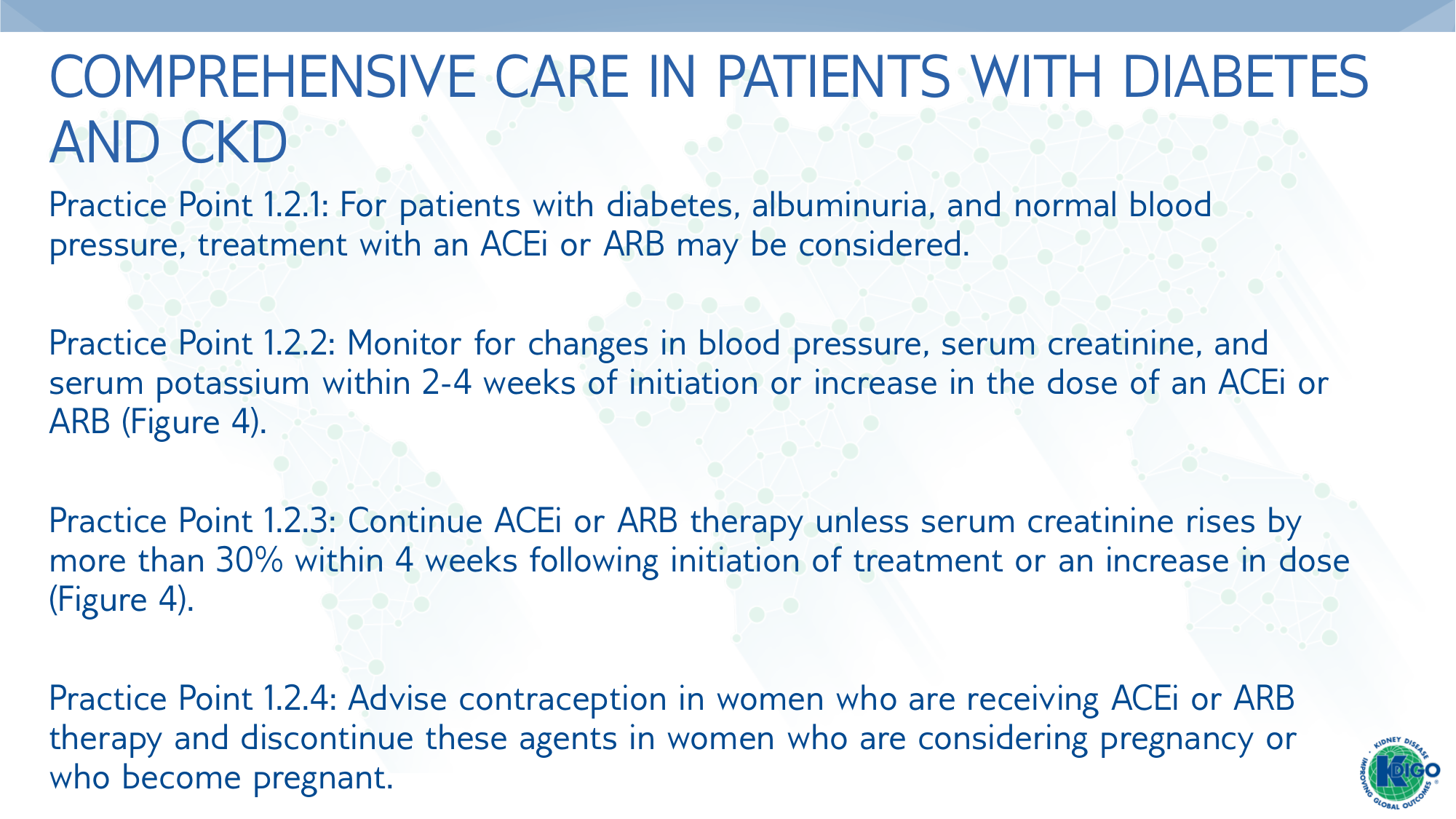

# Comprehensive Care in Patients with Diabetes and CKD
Practice Point 1.2.1: For patients with diabetes, albuminuria, and normal blood pressure, treatment with an ACEi or ARB may be considered.

Practice Point 1.2.2: Monitor for changes in blood pressure, serum creatinine, and serum potassium within 2-4 weeks of initiation or increase in the dose of an ACEi or ARB (Figure 4).

Practice Point 1.2.3: Continue ACEi or ARB therapy unless serum creatinine rises by more than 30% within 4 weeks following initiation of treatment or an increase in dose (Figure 4).

Practice Point 1.2.4: Advise contraception in women who are receiving ACEi or ARB therapy and discontinue these agents in women who are considering pregnancy or who become pregnant.